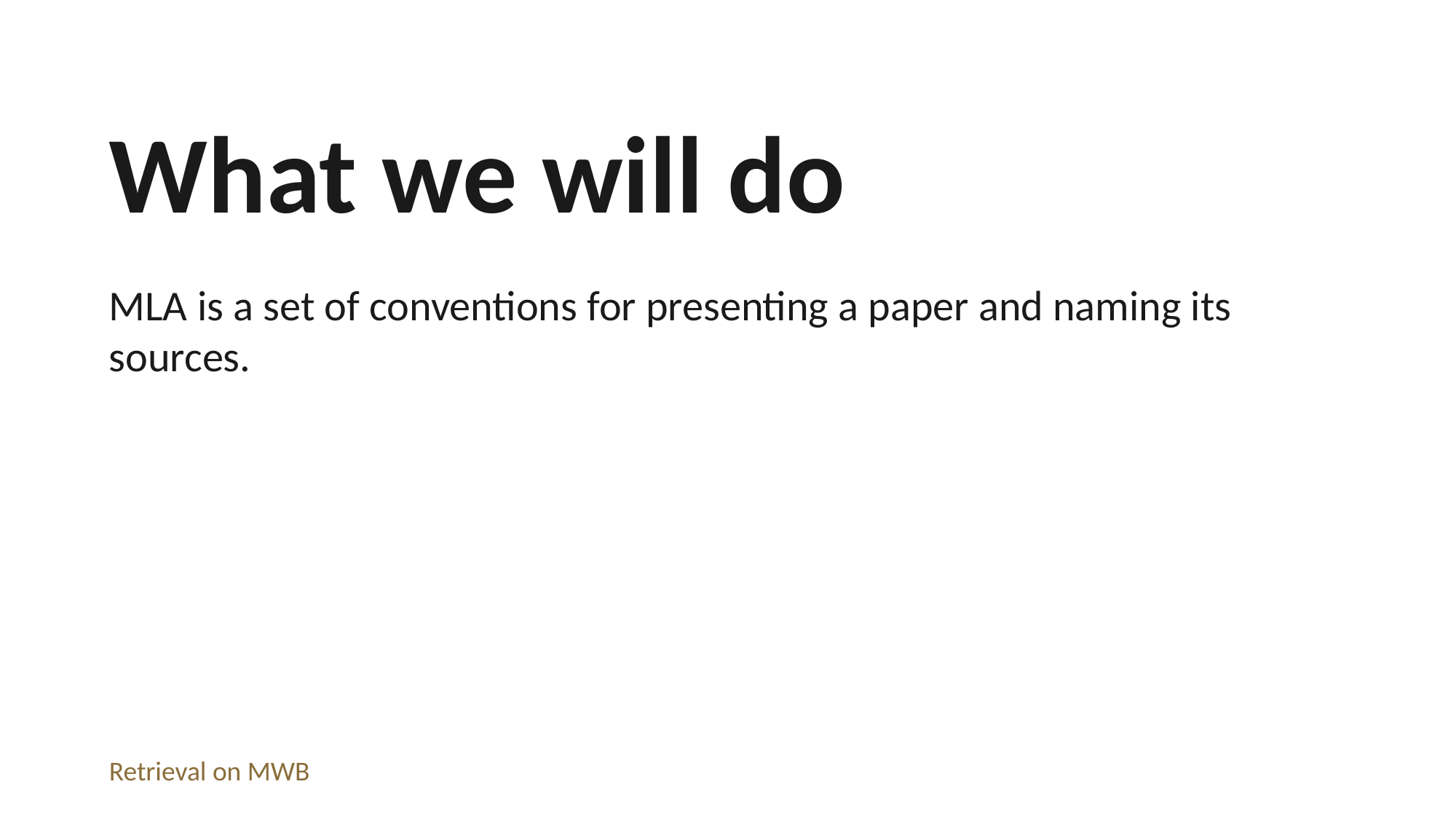

What we will do
MLA is a set of conventions for presenting a paper and naming its sources.
Retrieval on MWB